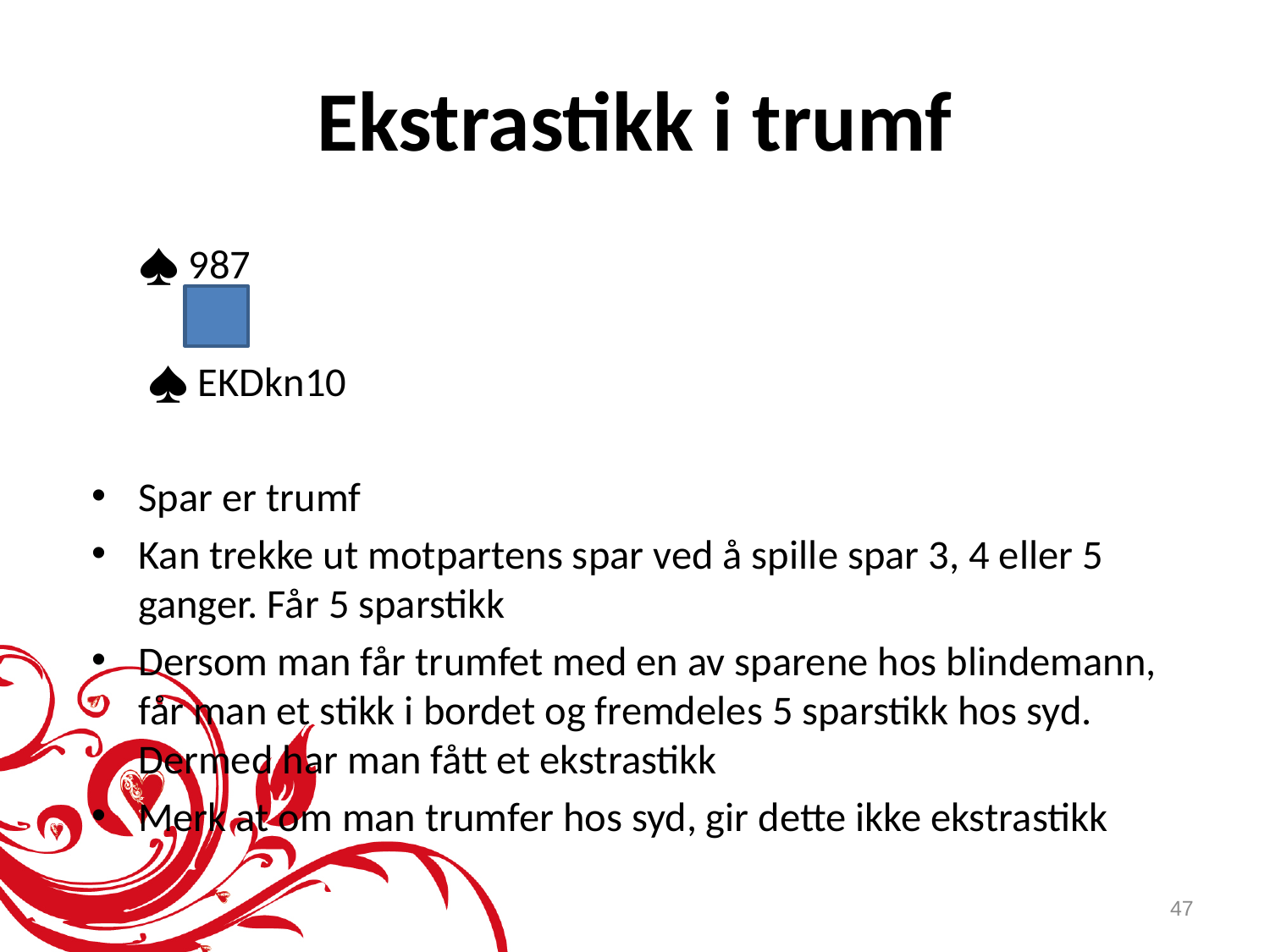

# Ekstrastikk i trumf
	♠ 987

	 ♠ EKDkn10

Spar er trumf
Kan trekke ut motpartens spar ved å spille spar 3, 4 eller 5 ganger. Får 5 sparstikk
Dersom man får trumfet med en av sparene hos blindemann, får man et stikk i bordet og fremdeles 5 sparstikk hos syd. Dermed har man fått et ekstrastikk
Merk at om man trumfer hos syd, gir dette ikke ekstrastikk

47